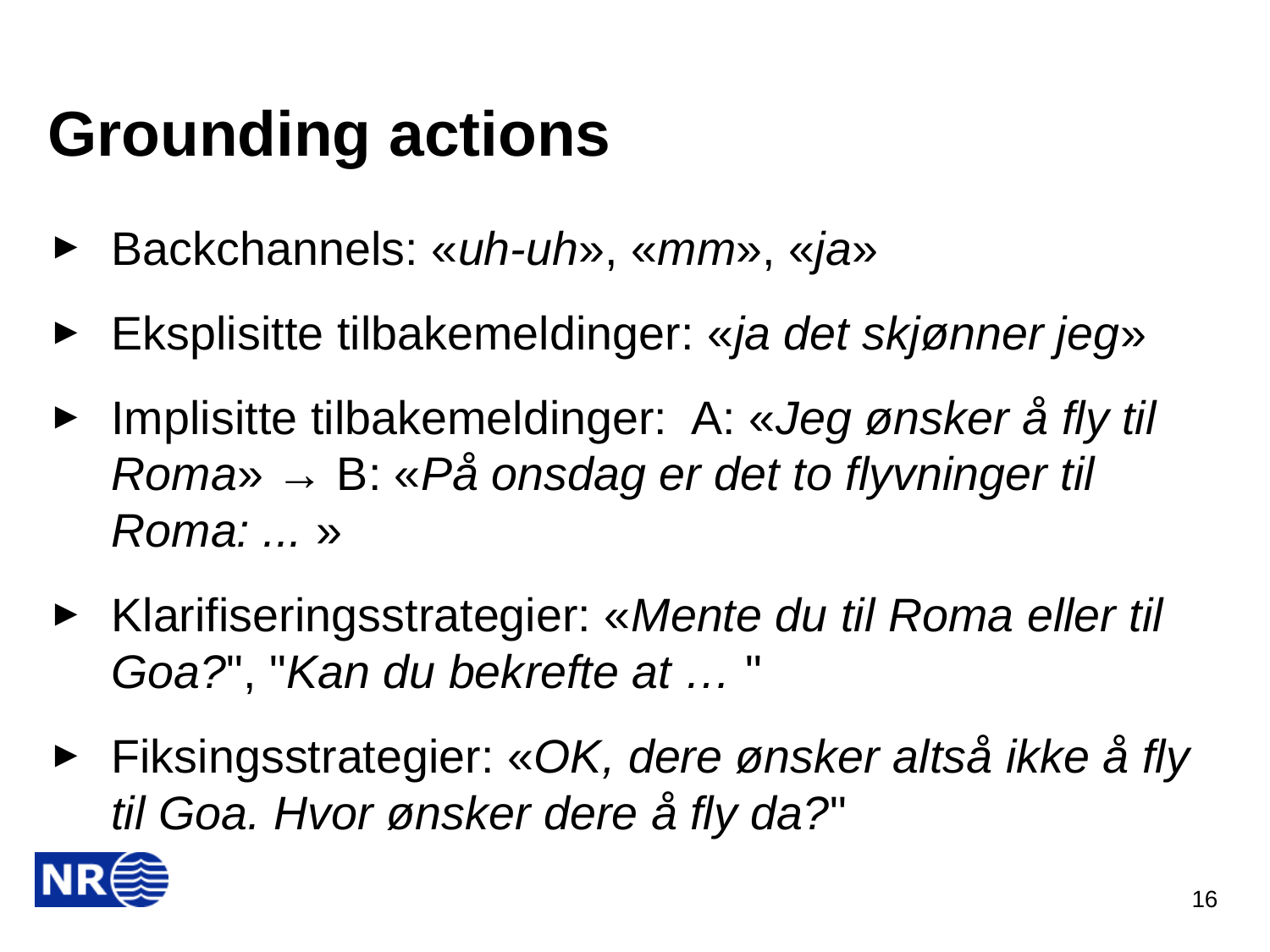

# Grounding actions
Backchannels: «uh-uh», «mm», «ja»
Eksplisitte tilbakemeldinger: «ja det skjønner jeg»
Implisitte tilbakemeldinger:  A: «Jeg ønsker å fly til Roma» → B: «På onsdag er det to flyvninger til Roma: ... »
Klarifiseringsstrategier: «Mente du til Roma eller til Goa?", "Kan du bekrefte at … "
Fiksingsstrategier: «OK, dere ønsker altså ikke å fly til Goa. Hvor ønsker dere å fly da?"
16